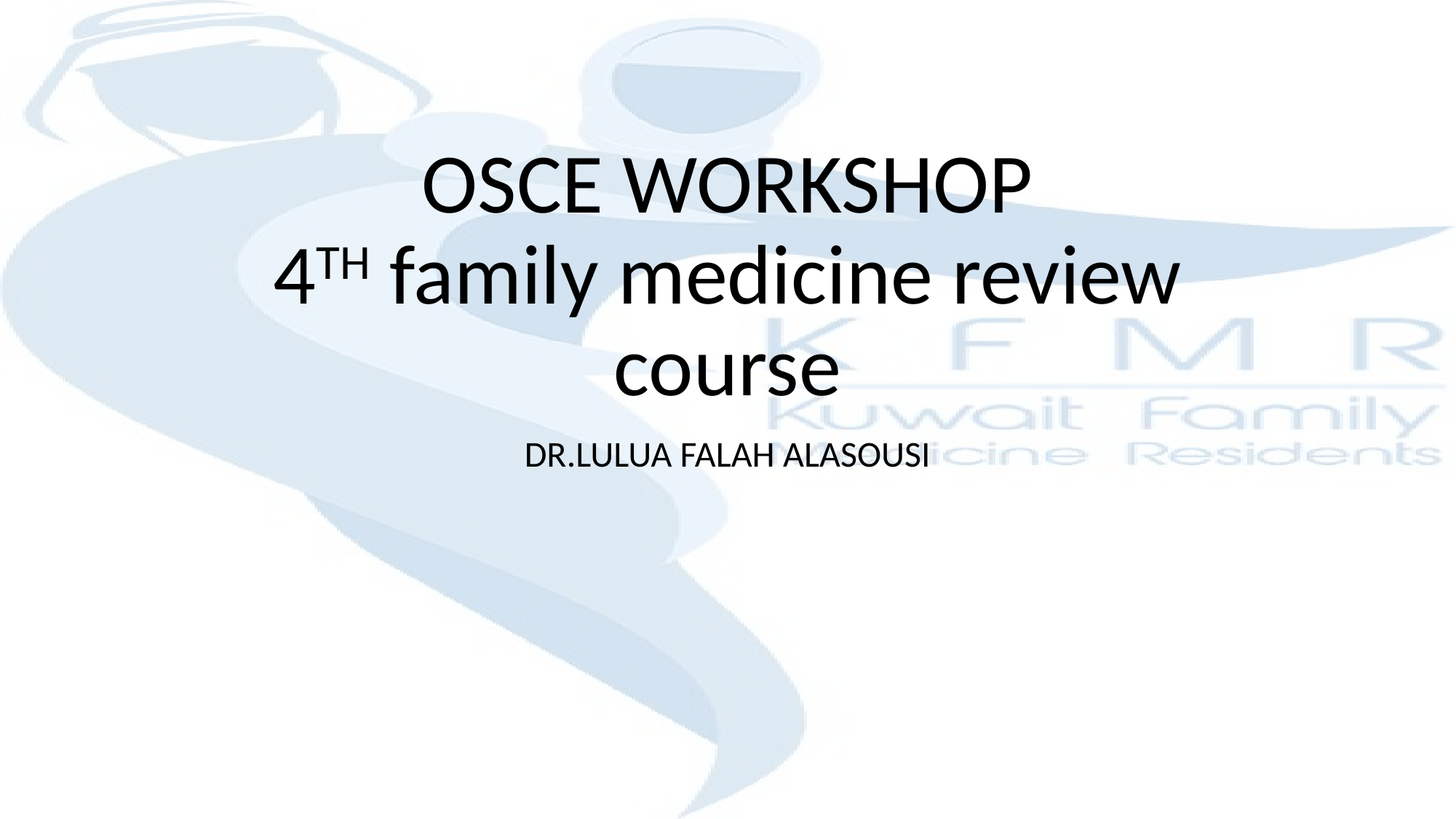

# OSCE WORKSHOP 4TH family medicine review course
DR.LULUA FALAH ALASOUSI